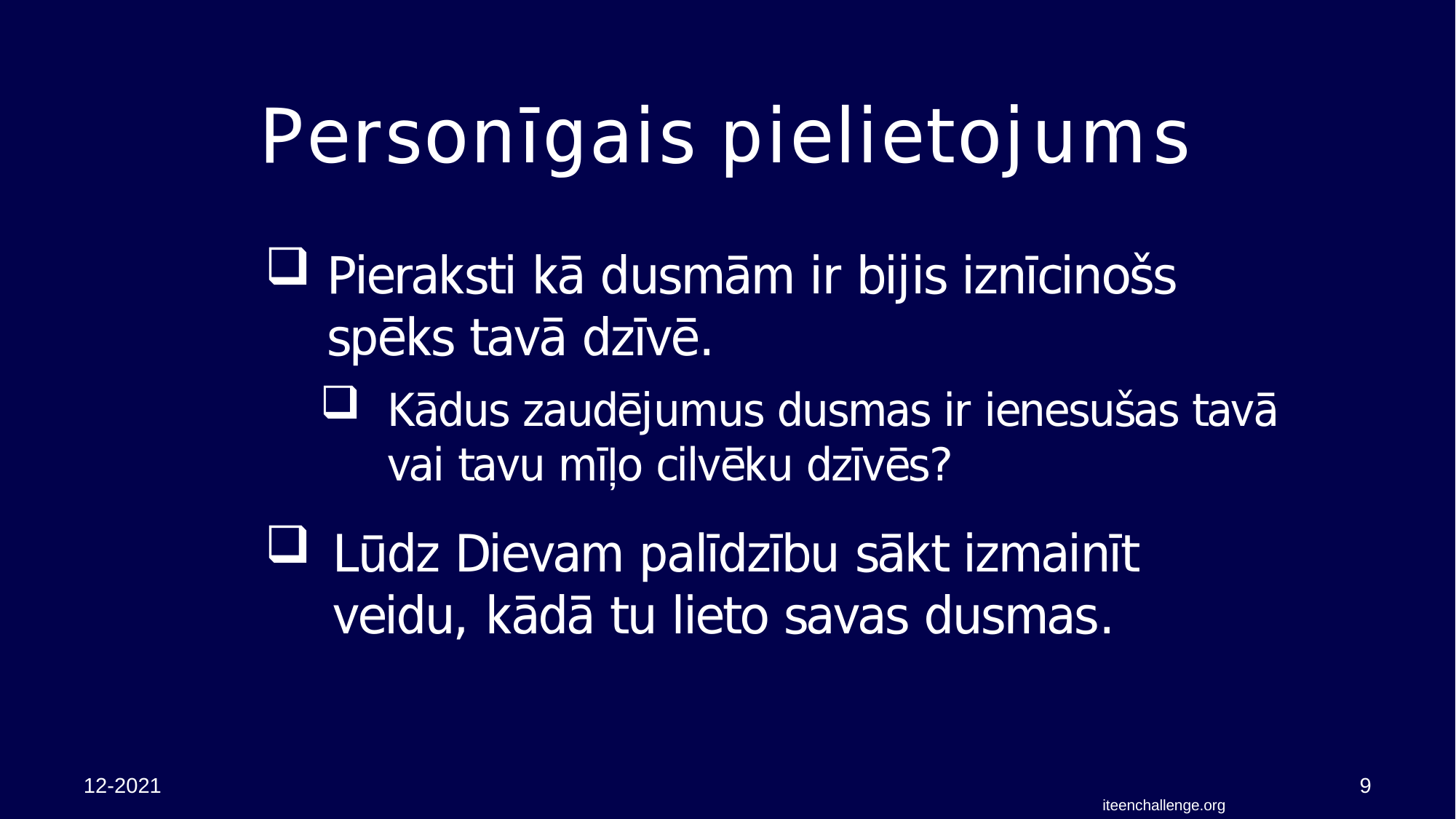

Personīgais pielietojums
Pieraksti kā dusmām ir bijis iznīcinošs spēks tavā dzīvē.
Kādus zaudējumus dusmas ir ienesušas tavā vai tavu mīļo cilvēku dzīvēs?
Lūdz Dievam palīdzību sākt izmainīt veidu, kādā tu lieto savas dusmas.

12-2021
9
iteenchallenge.org